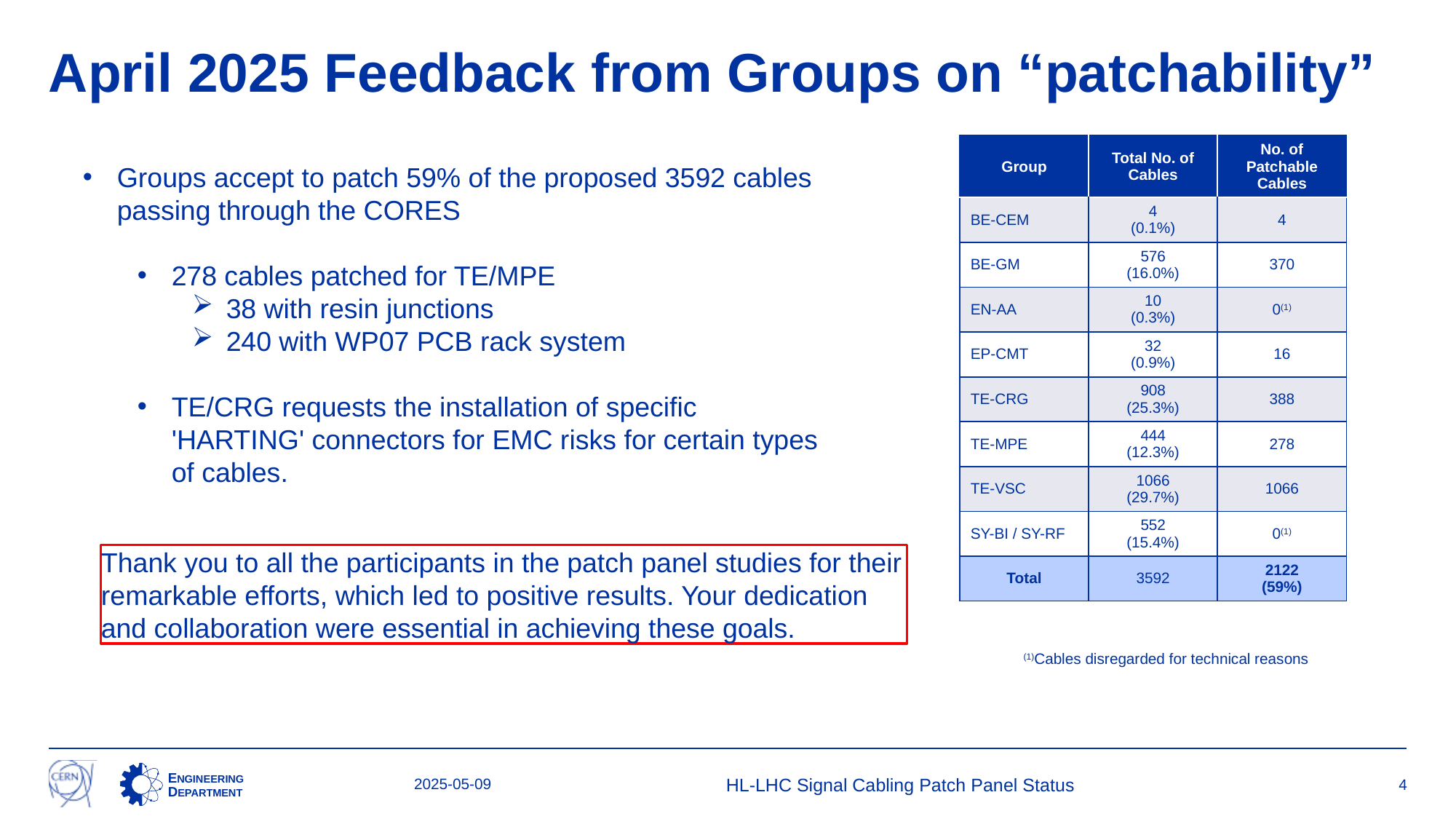

# April 2025 Feedback from Groups on “patchability”
| Group | Total No. of Cables | No. of Patchable Cables |
| --- | --- | --- |
| BE-CEM | 4 (0.1%) | 4 |
| BE-GM | 576 (16.0%) | 370 |
| EN-AA | 10 (0.3%) | 0(1) |
| EP-CMT | 32 (0.9%) | 16 |
| TE-CRG | 908 (25.3%) | 388 |
| TE-MPE | 444 (12.3%) | 278 |
| TE-VSC | 1066 (29.7%) | 1066 |
| SY-BI / SY-RF | 552 (15.4%) | 0(1) |
| Total | 3592 | 2122 (59%) |
Groups accept to patch 59% of the proposed 3592 cables passing through the CORES

278 cables patched for TE/MPE
38 with resin junctions
240 with WP07 PCB rack system

TE/CRG requests the installation of specific 'HARTING' connectors for EMC risks for certain types of cables.

Thank you to all the participants in the patch panel studies for their remarkable efforts, which led to positive results. Your dedication and collaboration were essential in achieving these goals.
(1)Cables disregarded for technical reasons
2025-05-09
HL-LHC Signal Cabling Patch Panel Status
4